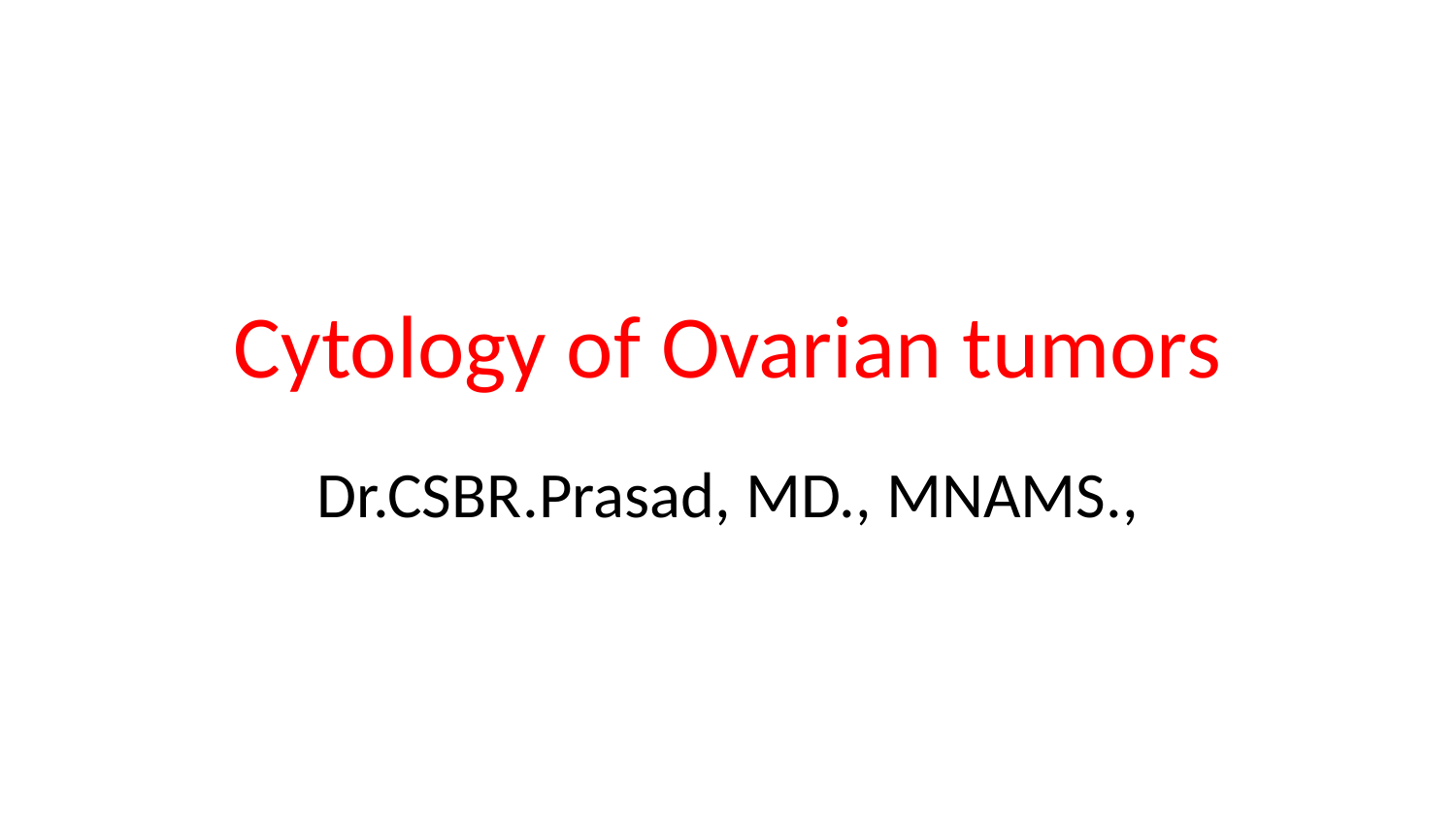

# Cytology of Ovarian tumors
Dr.CSBR.Prasad, MD., MNAMS.,